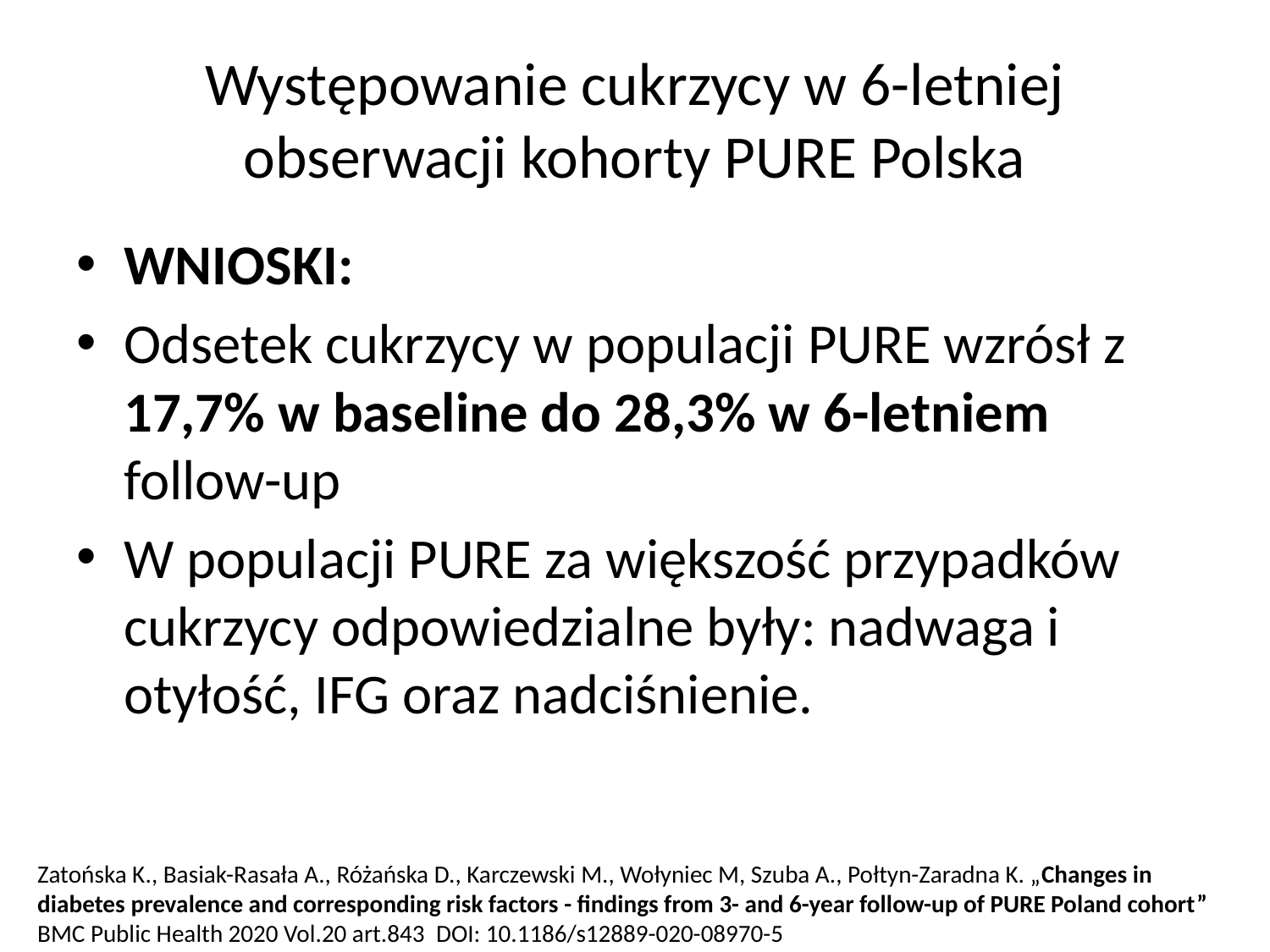

# Występowanie cukrzycy w 6-letniej obserwacji kohorty PURE Polska
WNIOSKI:
Odsetek cukrzycy w populacji PURE wzrósł z 17,7% w baseline do 28,3% w 6-letniem follow-up
W populacji PURE za większość przypadków cukrzycy odpowiedzialne były: nadwaga i otyłość, IFG oraz nadciśnienie.

Zatońska K., Basiak-Rasała A., Różańska D., Karczewski M., Wołyniec M, Szuba A., Połtyn-Zaradna K. „Changes in diabetes prevalence and corresponding risk factors - findings from 3- and 6-year follow-up of PURE Poland cohort” BMC Public Health 2020 Vol.20 art.843  DOI: 10.1186/s12889-020-08970-5